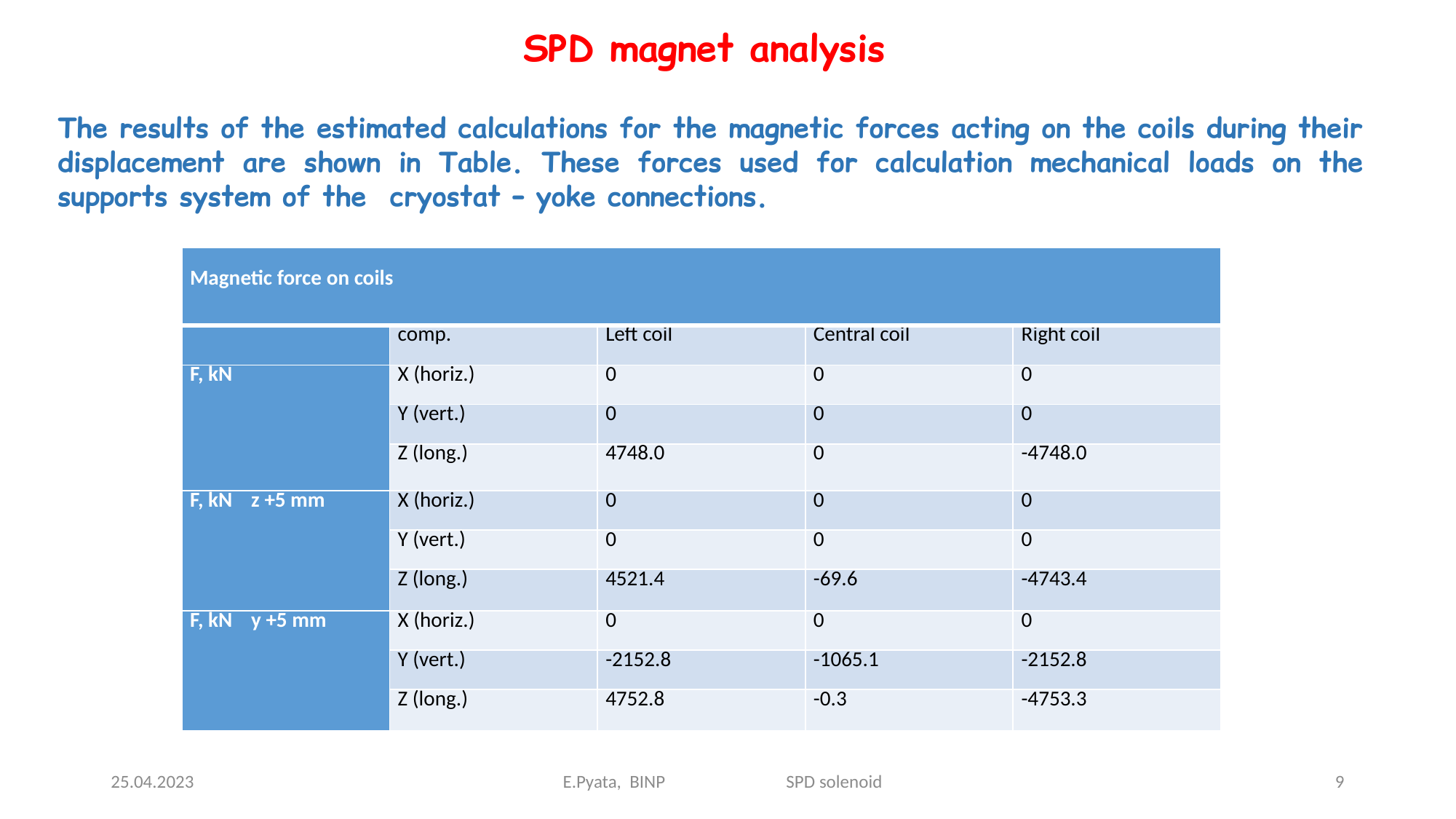

SPD magnet analysis
The results of the estimated calculations for the magnetic forces acting on the coils during their displacement are shown in Table. These forces used for calculation mechanical loads on the supports system of the  cryostat – yoke connections.
| Magnetic force on coils |  |  |  |  |
| --- | --- | --- | --- | --- |
|  | comp. | Left coil | Central coil | Right coil |
| F, kN | X (horiz.) | 0 | 0 | 0 |
|  | Y (vert.) | 0 | 0 | 0 |
|  | Z (long.) | 4748.0 | 0 | -4748.0 |
| F, kN z +5 mm | X (horiz.) | 0 | 0 | 0 |
|  | Y (vert.) | 0 | 0 | 0 |
|  | Z (long.) | 4521.4 | -69.6 | -4743.4 |
| F, kN y +5 mm | X (horiz.) | 0 | 0 | 0 |
|  | Y (vert.) | -2152.8 | -1065.1 | -2152.8 |
|  | Z (long.) | 4752.8 | -0.3 | -4753.3 |
25.04.2023
E.Pyata,  BINP                             SPD solenoid
9